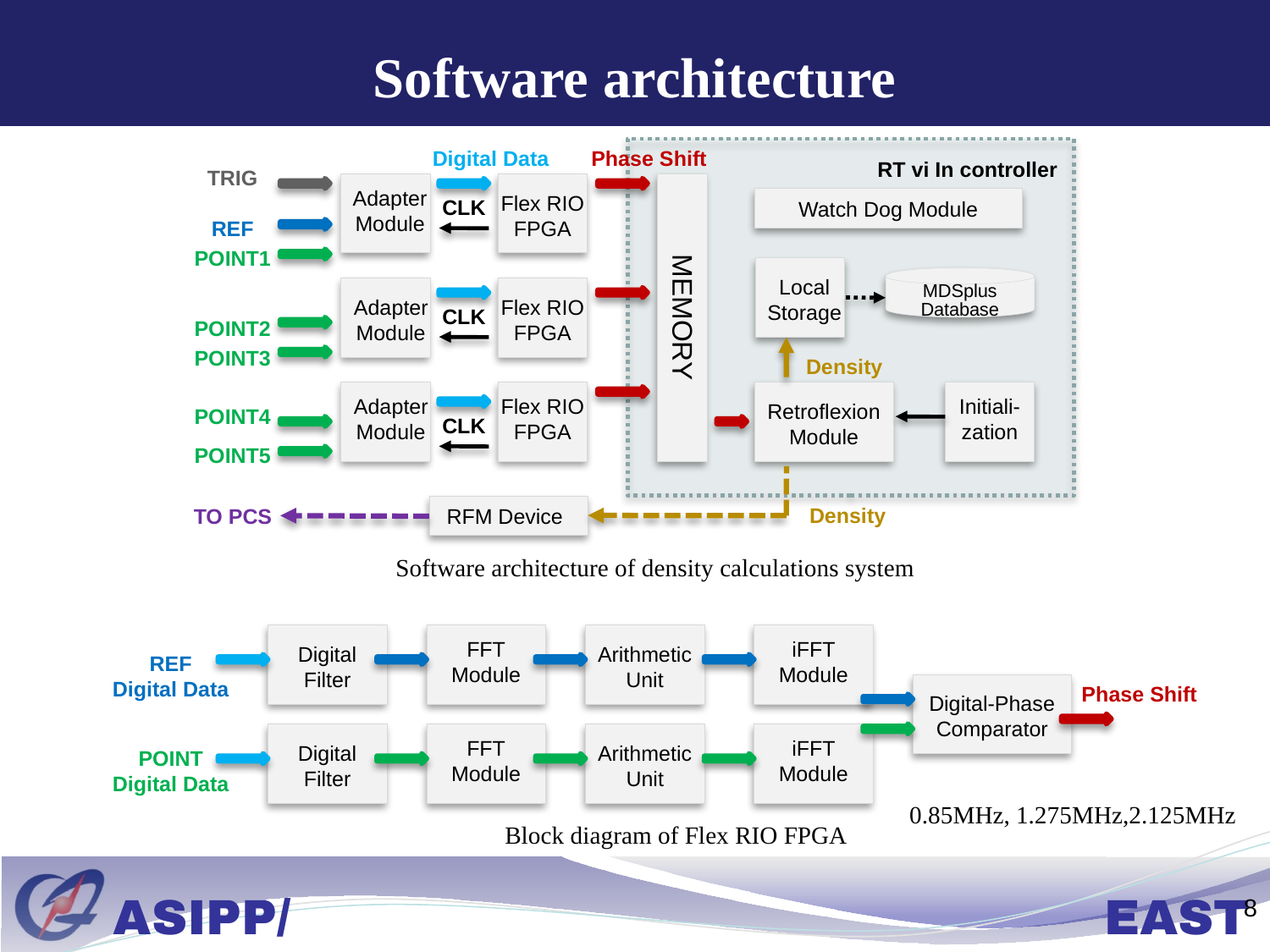

# Software architecture
Digital Data
Phase Shift

RT vi In controller
TRIG

Adapter
Module

Flex RIO
FPGA

CLK

Watch Dog Module
REF

POINT1

Local
Storage

MDSplus
Database

Adapter
Module

Flex RIO
FPGA

MEMORY
CLK
POINT2

POINT3

Density

Adapter
Module

Flex RIO
FPGA

Retroflexion
Module

Initiali-
zation

POINT4

CLK

POINT5

RFM Device
Density
TO PCS
Software architecture of density calculations system

Digital
Filter

FFT
Module

Arithmetic
Unit

iFFT
Module
REF
Digital Data

Digital-Phase
Comparator
Phase Shift

Digital
Filter

FFT
Module

Arithmetic
Unit

iFFT
Module

POINT
Digital Data

Block diagram of Flex RIO FPGA
0.85MHz, 1.275MHz,2.125MHz
8